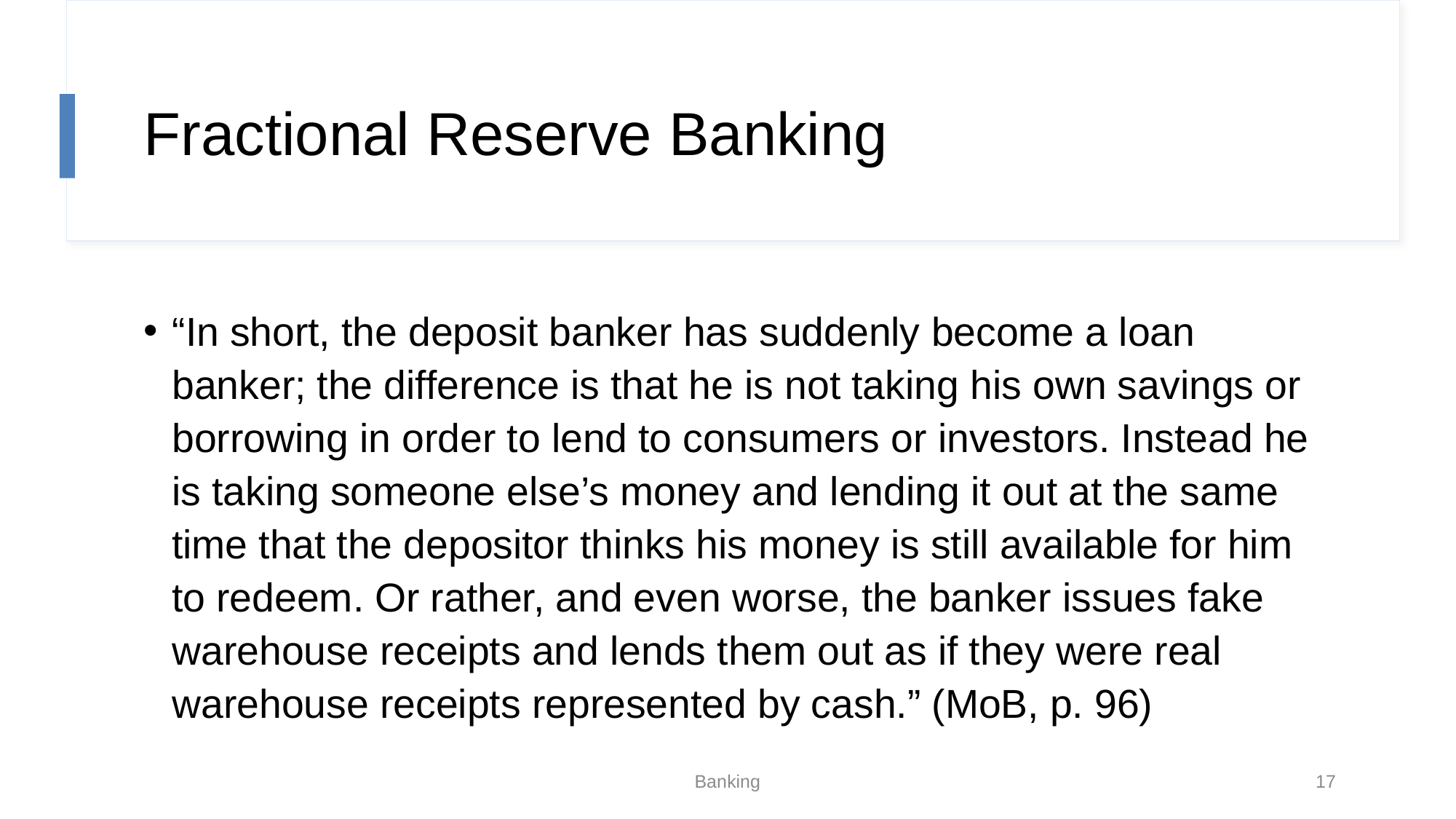

# Fractional Reserve Banking
“In short, the deposit banker has suddenly become a loan banker; the difference is that he is not taking his own savings or borrowing in order to lend to consumers or investors. Instead he is taking someone else’s money and lending it out at the same time that the depositor thinks his money is still available for him to redeem. Or rather, and even worse, the banker issues fake warehouse receipts and lends them out as if they were real warehouse receipts represented by cash.” (MoB, p. 96)
Banking
17